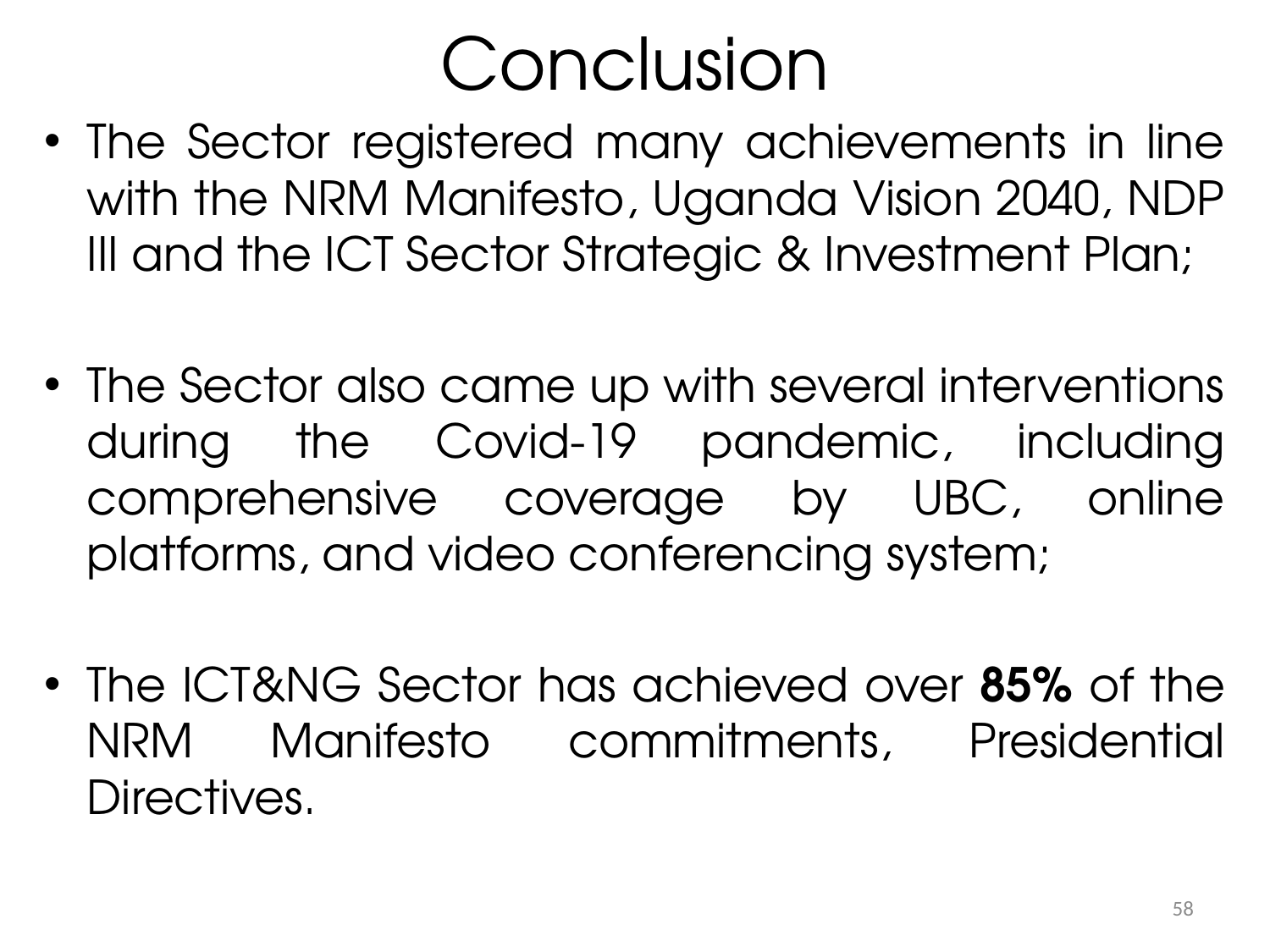

# Conclusion
The Sector registered many achievements in line with the NRM Manifesto, Uganda Vision 2040, NDP III and the ICT Sector Strategic & Investment Plan;

The Sector also came up with several interventions during the Covid-19 pandemic, including comprehensive coverage by UBC, online platforms, and video conferencing system;

The ICT&NG Sector has achieved over 85% of the NRM Manifesto commitments, Presidential Directives.

58